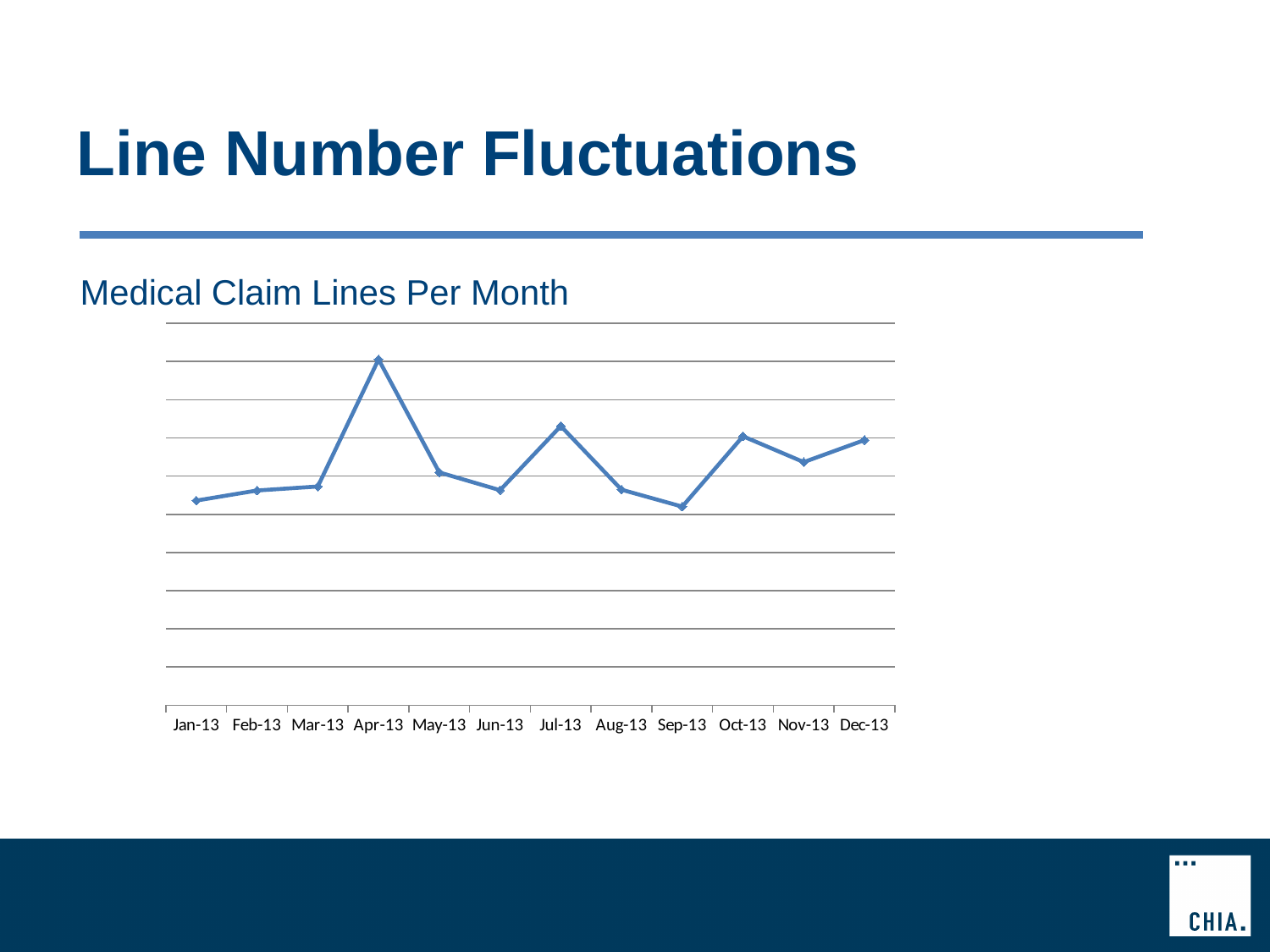

# Line Number Fluctuations
Medical Claim Lines Per Month

### Chart

| Category |  |
|---|---|
| 41275 | 5359053.0 |
| 41306 | 5624087.0 |
| 41334 | 5728406.0 |
| 41365 | 9056967.0 |
| 41395 | 6096763.0 |
| 41426 | 5631957.0 |
| 41456 | 7309949.0 |
| 41487 | 5644070.0 |
| 41518 | 5200245.0 |
| 41548 | 7043367.0 |
| 41579 | 6366651.0 |
| 41609 | 6944158.0 |